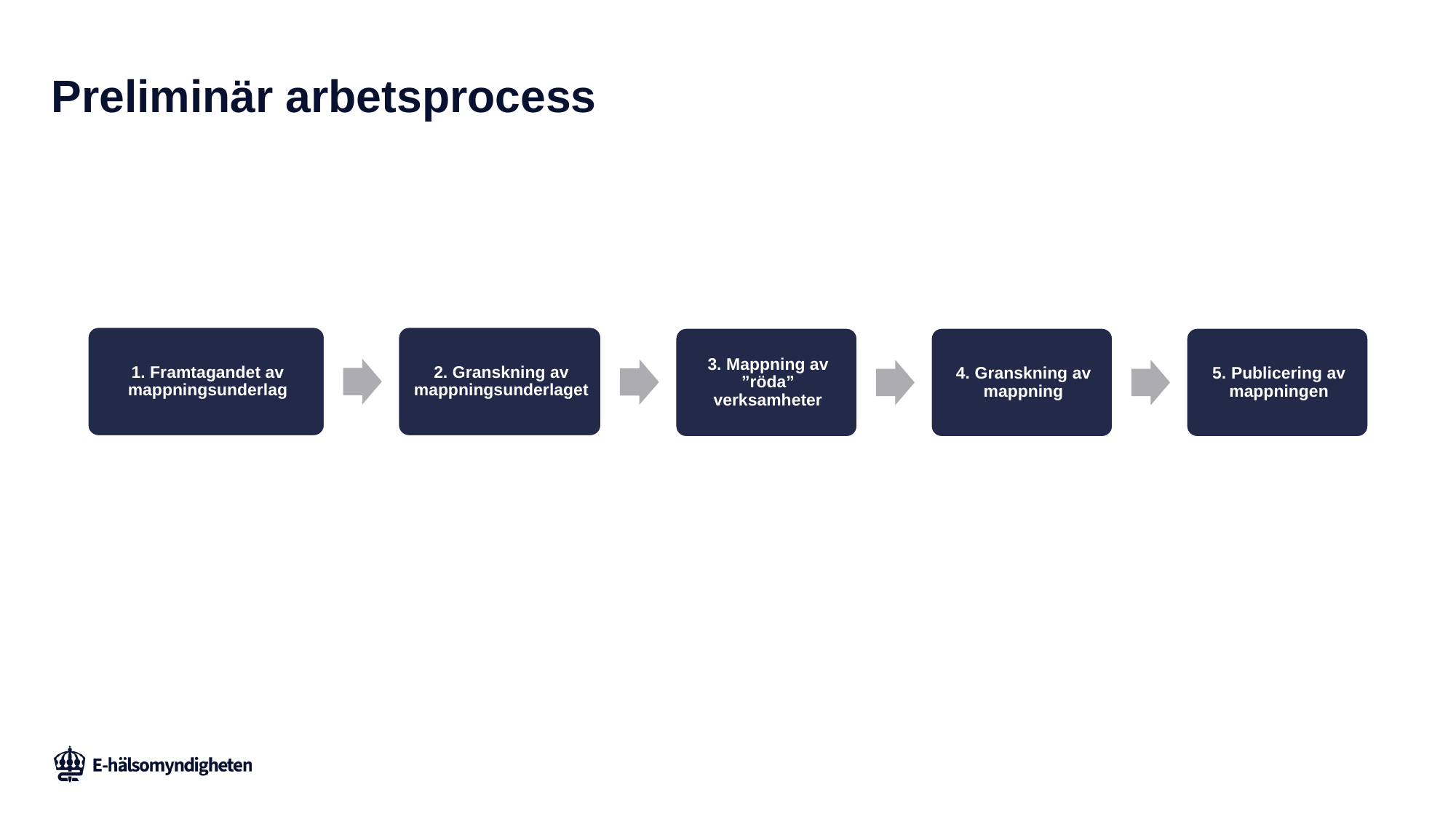

# Preliminär arbetsprocess
1. Framtagandet av mappningsunderlag

2. Granskning av mappningsunderlaget

3. Mappning av ”röda” verksamheter

4. Granskning av mappning

5. Publicering av mappningen